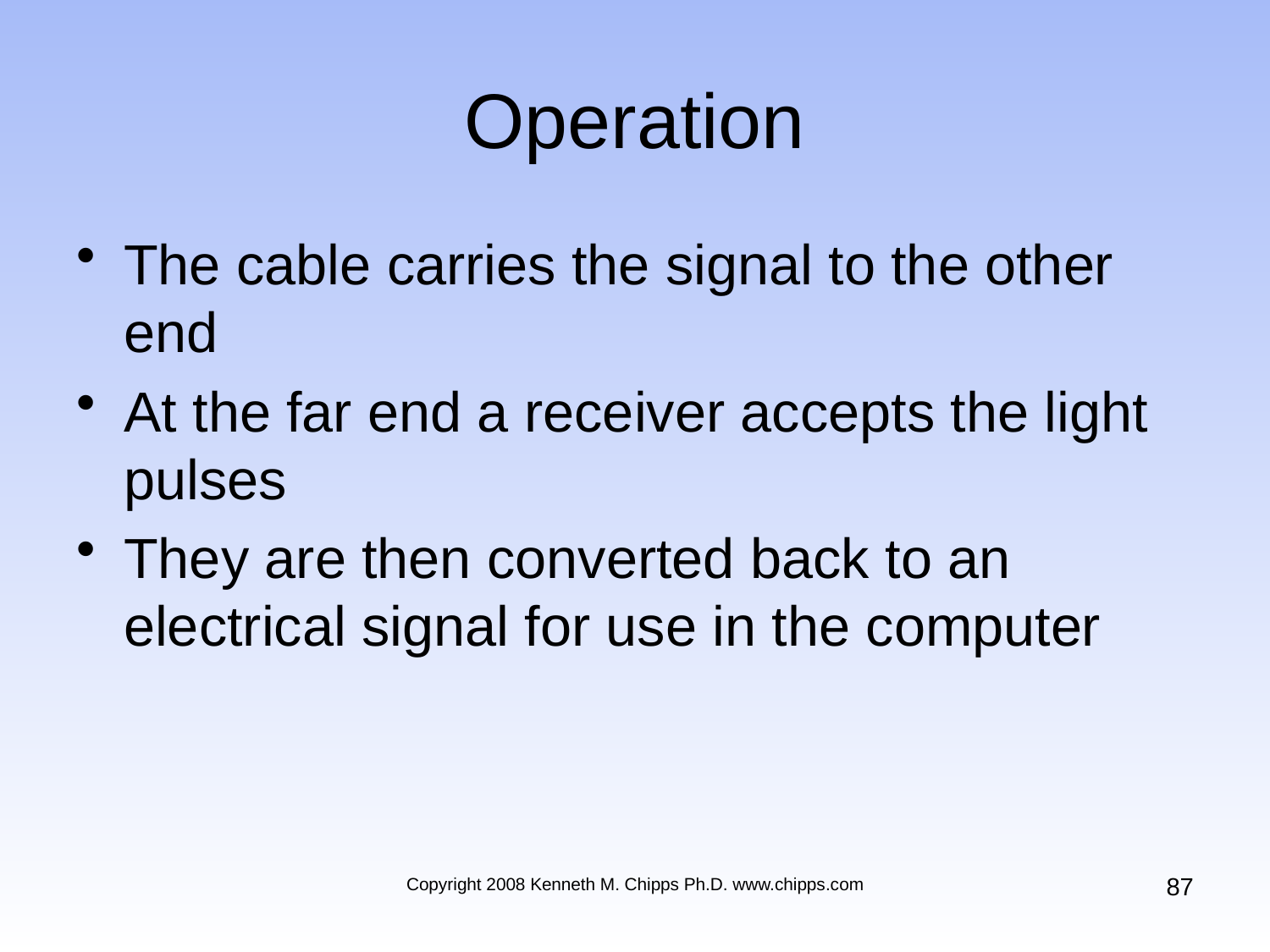

# Operation
The cable carries the signal to the other end
At the far end a receiver accepts the light pulses
They are then converted back to an electrical signal for use in the computer
87
Copyright 2008 Kenneth M. Chipps Ph.D. www.chipps.com